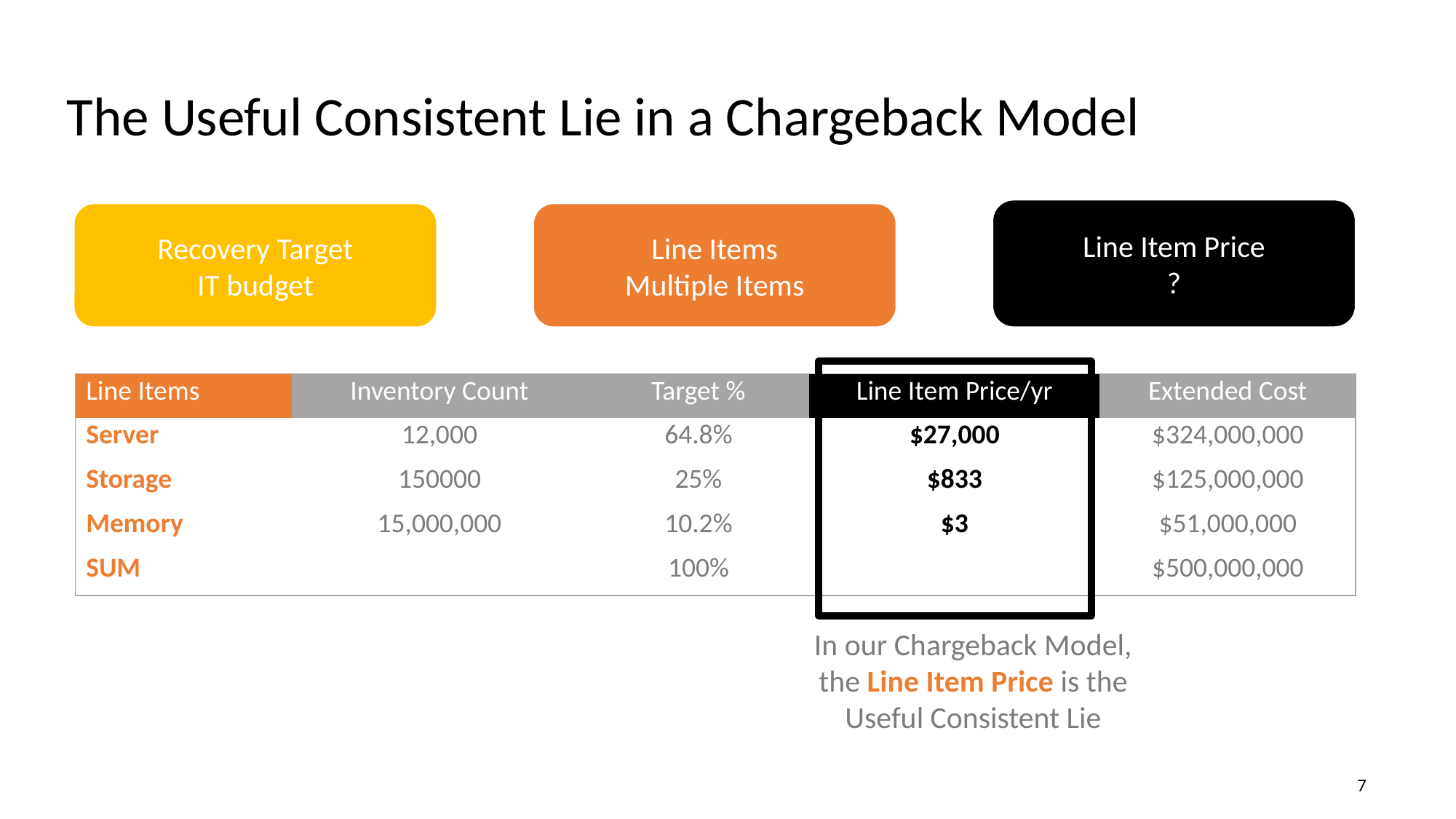

# The Useful Consistent Lie in a Chargeback Model
Line Item Price
?
Recovery Target
IT budget
Line Items
Multiple Items

| Line Items | Inventory Count | Target % | Line Item Price/yr | Extended Cost |
| --- | --- | --- | --- | --- |
| Server | 12,000 | 64.8% | $27,000 | $324,000,000 |
| Storage | 150000 | 25% | $833 | $125,000,000 |
| Memory | 15,000,000 | 10.2% | $3 | $51,000,000 |
| SUM |  | 100% |  | $500,000,000 |
In our Chargeback Model, the Line Item Price is the Useful Consistent Lie